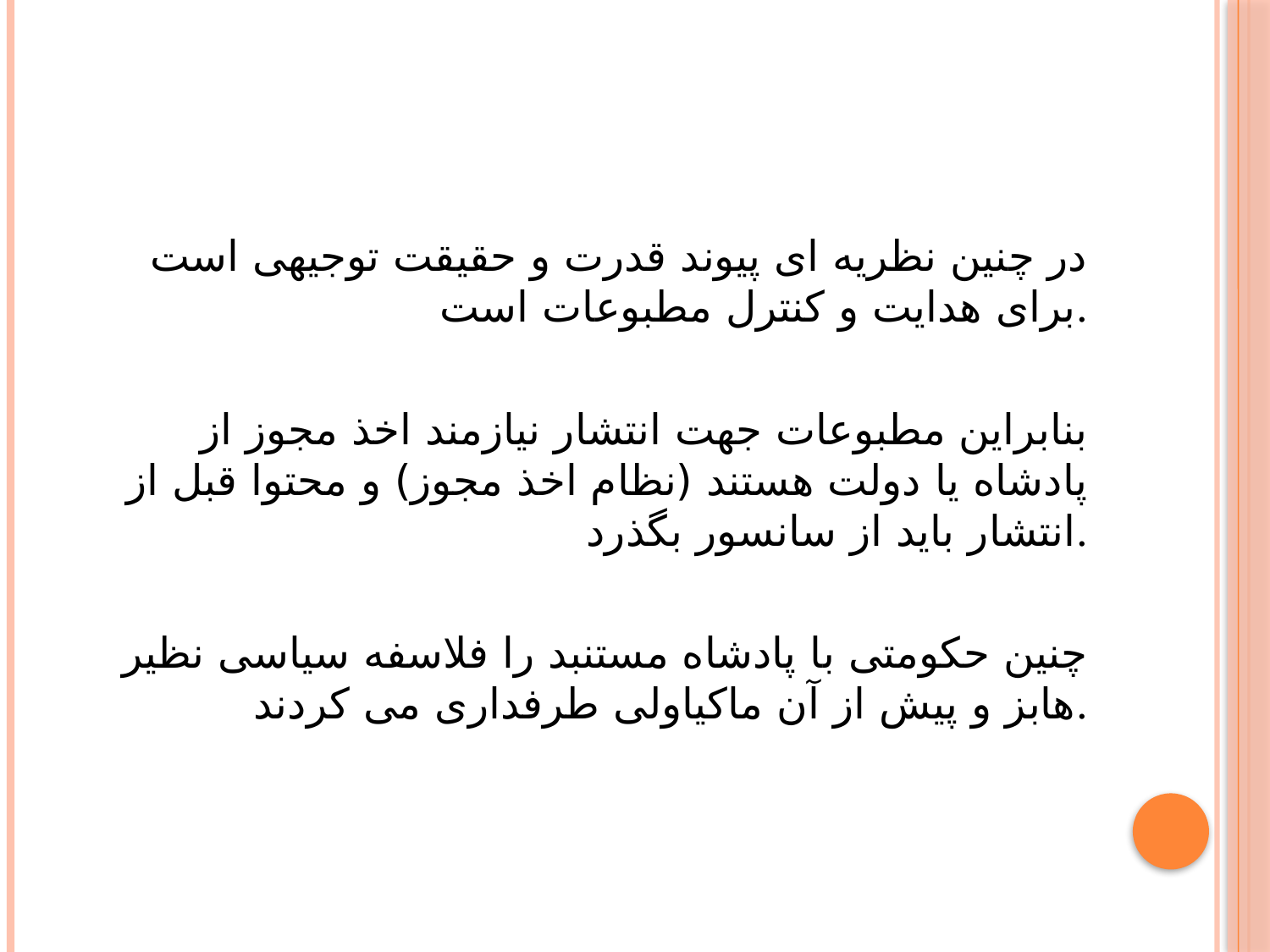

#
در چنین نظریه ای پیوند قدرت و حقیقت توجیهی است برای هدایت و کنترل مطبوعات است.

بنابراین مطبوعات جهت انتشار نیازمند اخذ مجوز از پادشاه یا دولت هستند (نظام اخذ مجوز) و محتوا قبل از انتشار باید از سانسور بگذرد.

چنین حکومتی با پادشاه مستنبد را فلاسفه سیاسی نظیر هابز و پیش از آن ماکیاولی طرفداری می کردند.